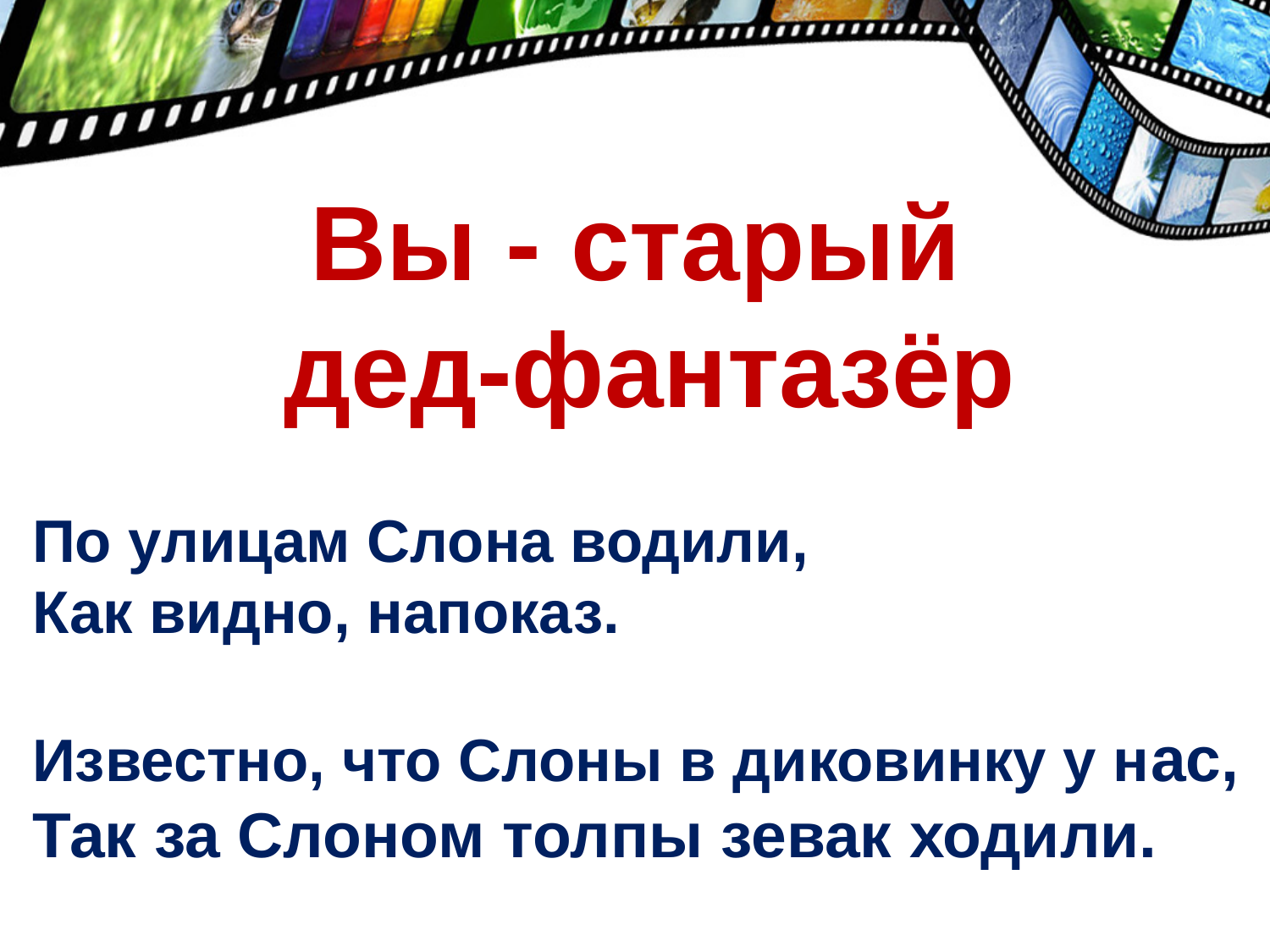

Вы - старый
дед-фантазёр
По улицам Слона водили,
Как видно, напоказ.
Известно, что Слоны в диковинку у нас,
Так за Слоном толпы зевак ходили.